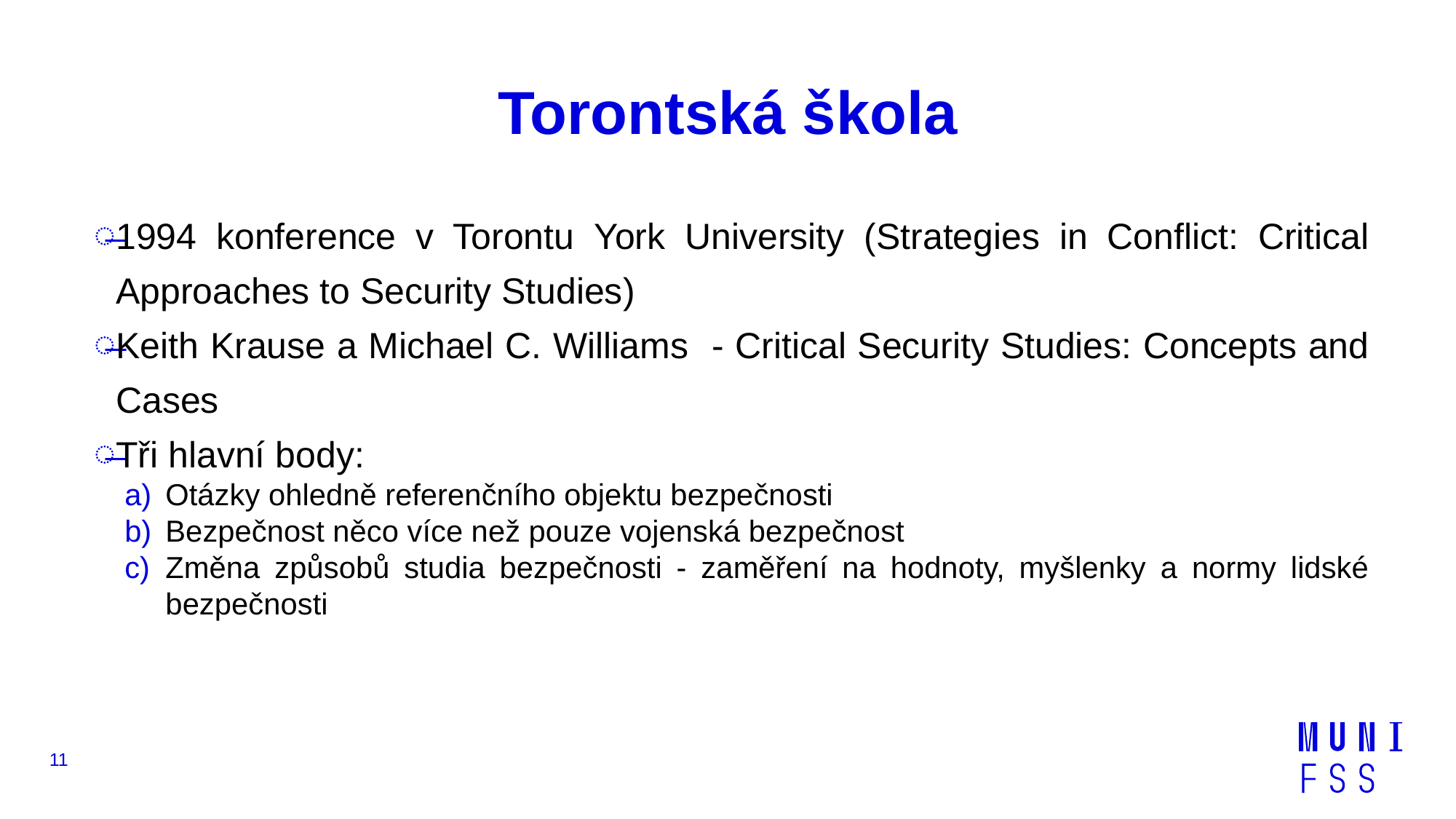

# Torontská škola
1994 konference v Torontu York University (Strategies in Conflict: Critical Approaches to Security Studies)
Keith Krause a Michael C. Williams  - Critical Security Studies: Concepts and Cases
Tři hlavní body:
Otázky ohledně referenčního objektu bezpečnosti
Bezpečnost něco více než pouze vojenská bezpečnost
Změna způsobů studia bezpečnosti - zaměření na hodnoty, myšlenky a normy lidské bezpečnosti

11